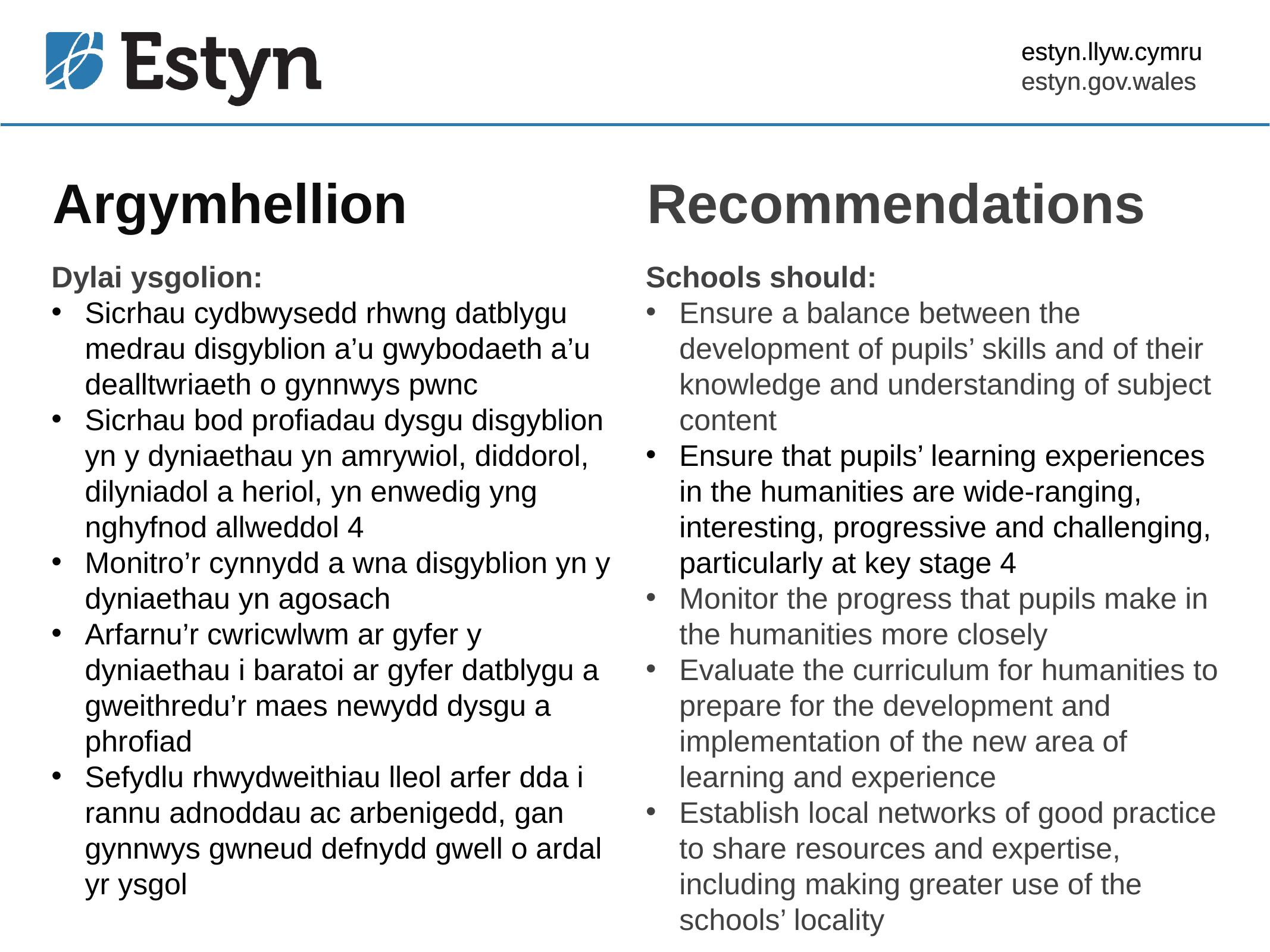

estyn.llyw.cymru
estyn.gov.wales
# Argymhellion
Recommendations
Dylai ysgolion:
Sicrhau cydbwysedd rhwng datblygu medrau disgyblion a’u gwybodaeth a’u dealltwriaeth o gynnwys pwnc
Sicrhau bod profiadau dysgu disgyblion yn y dyniaethau yn amrywiol, diddorol, dilyniadol a heriol, yn enwedig yng nghyfnod allweddol 4
Monitro’r cynnydd a wna disgyblion yn y dyniaethau yn agosach
Arfarnu’r cwricwlwm ar gyfer y dyniaethau i baratoi ar gyfer datblygu a gweithredu’r maes newydd dysgu a phrofiad
Sefydlu rhwydweithiau lleol arfer dda i rannu adnoddau ac arbenigedd, gan gynnwys gwneud defnydd gwell o ardal yr ysgol

Schools should:
Ensure a balance between the development of pupils’ skills and of their knowledge and understanding of subject content
Ensure that pupils’ learning experiences in the humanities are wide-ranging, interesting, progressive and challenging, particularly at key stage 4
Monitor the progress that pupils make in the humanities more closely
Evaluate the curriculum for humanities to prepare for the development and implementation of the new area of learning and experience
Establish local networks of good practice to share resources and expertise, including making greater use of the schools’ locality